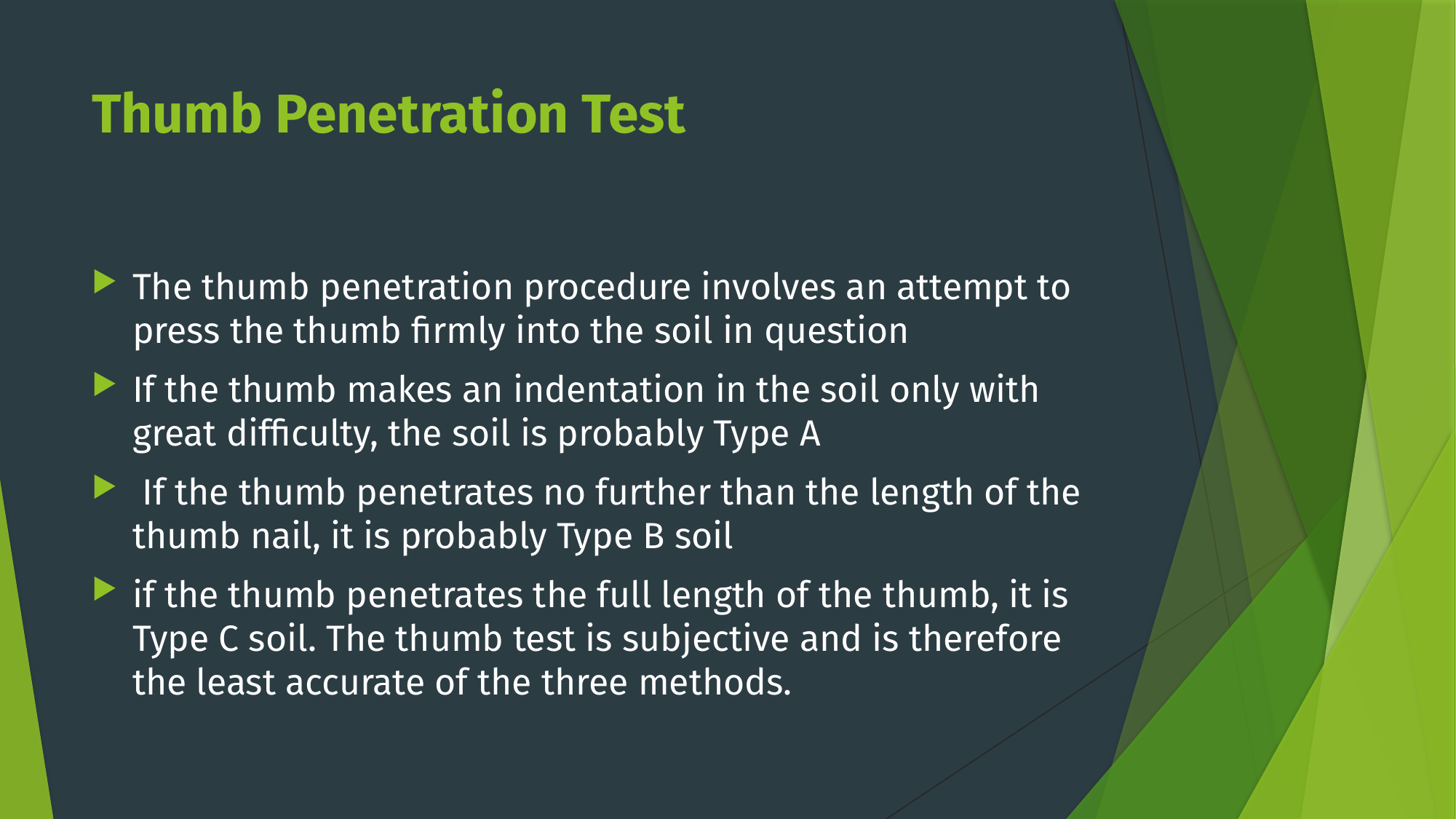

# Thumb Penetration Test
The thumb penetration procedure involves an attempt to press the thumb firmly into the soil in question
If the thumb makes an indentation in the soil only with great difficulty, the soil is probably Type A
 If the thumb penetrates no further than the length of the thumb nail, it is probably Type B soil
if the thumb penetrates the full length of the thumb, it is Type C soil. The thumb test is subjective and is therefore the least accurate of the three methods.